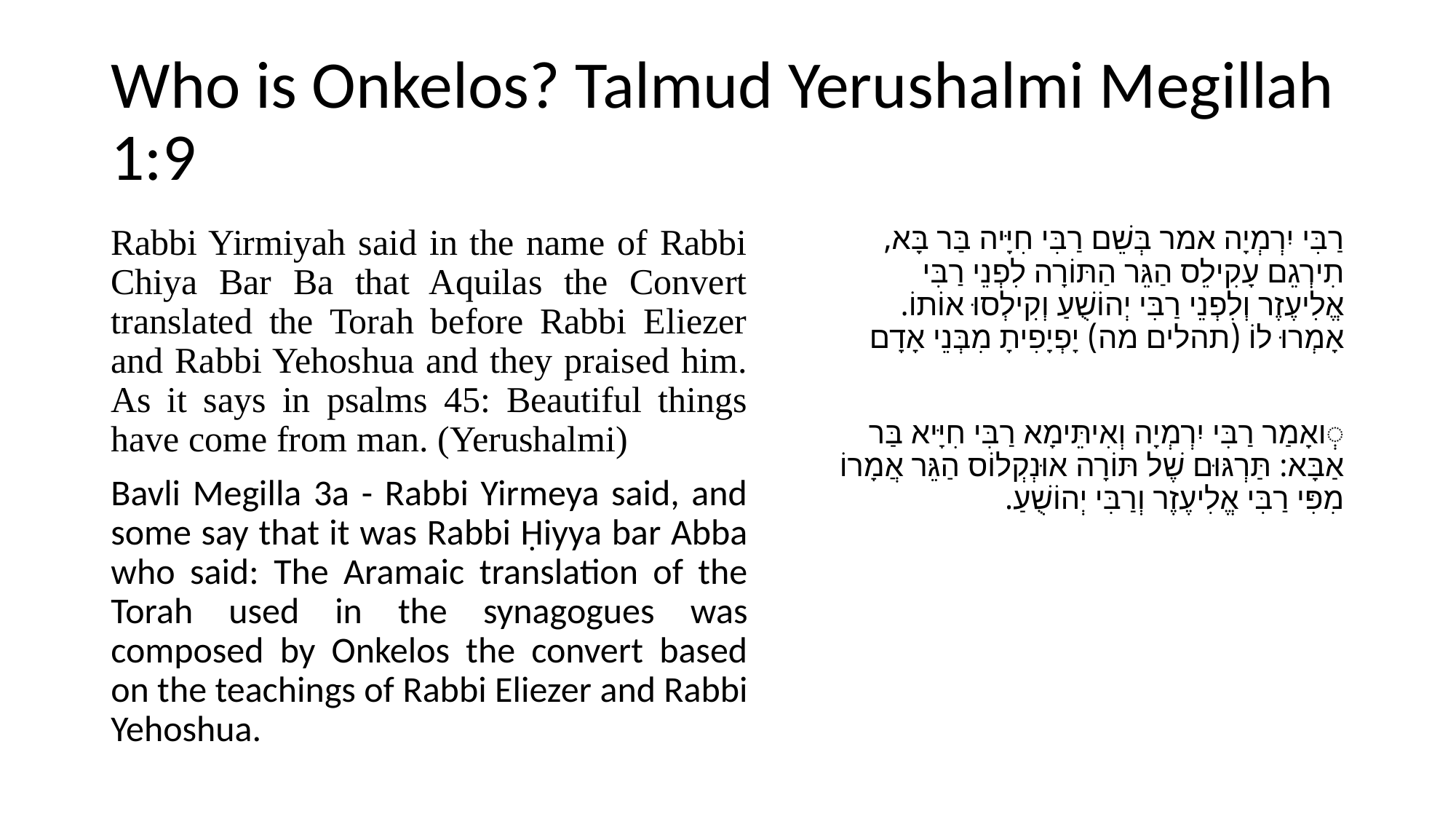

# Who is Onkelos? Talmud Yerushalmi Megillah 1:9
Rabbi Yirmiyah said in the name of Rabbi Chiya Bar Ba that Aquilas the Convert translated the Torah before Rabbi Eliezer and Rabbi Yehoshua and they praised him. As it says in psalms 45: Beautiful things have come from man. (Yerushalmi)
Bavli Megilla 3a - Rabbi Yirmeya said, and some say that it was Rabbi Ḥiyya bar Abba who said: The Aramaic translation of the Torah used in the synagogues was composed by Onkelos the convert based on the teachings of Rabbi Eliezer and Rabbi Yehoshua.
רַבִּי יִרְמְיָה אמר בְּשֵׁם רַבִּי חִיָּיה בַּר בָּא, תִירְגֵם עָקִילֵס הַגֵּר הַתּוֹרָה לִפְנֵי רַבִּי אֱלִיעֶזֶר וְלִפְנֵי רַבִּי יְהוֹשֻׁעַ וְקִילְסוּ אוֹתוֹ. אָמְרוּ לוֹ (תהלים מה) יָפְיָפִיתָ מִבְּנֵי אָדָם

ְואָמַר רַבִּי יִרְמְיָה וְאִיתֵּימָא רַבִּי חִיָּיא בַּר אַבָּא: תַּרְגּוּם שֶׁל תּוֹרָה אוּנְקְלוֹס הַגֵּר אֲמָרוֹ מִפִּי רַבִּי אֱלִיעֶזֶר וְרַבִּי יְהוֹשֻׁעַ.